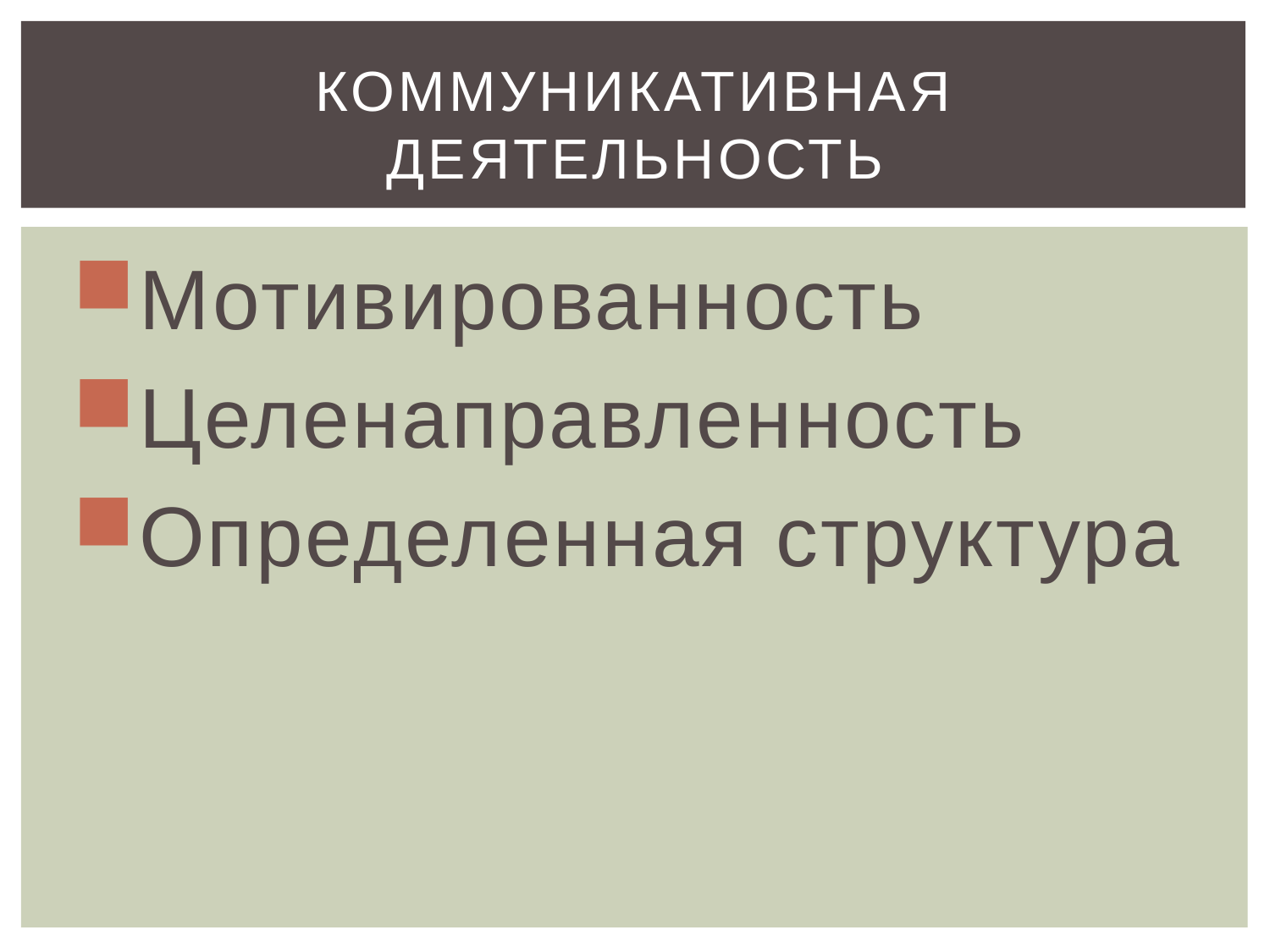

# Коммуникативная деятельность
Мотивированность
Целенаправленность
Определенная структура